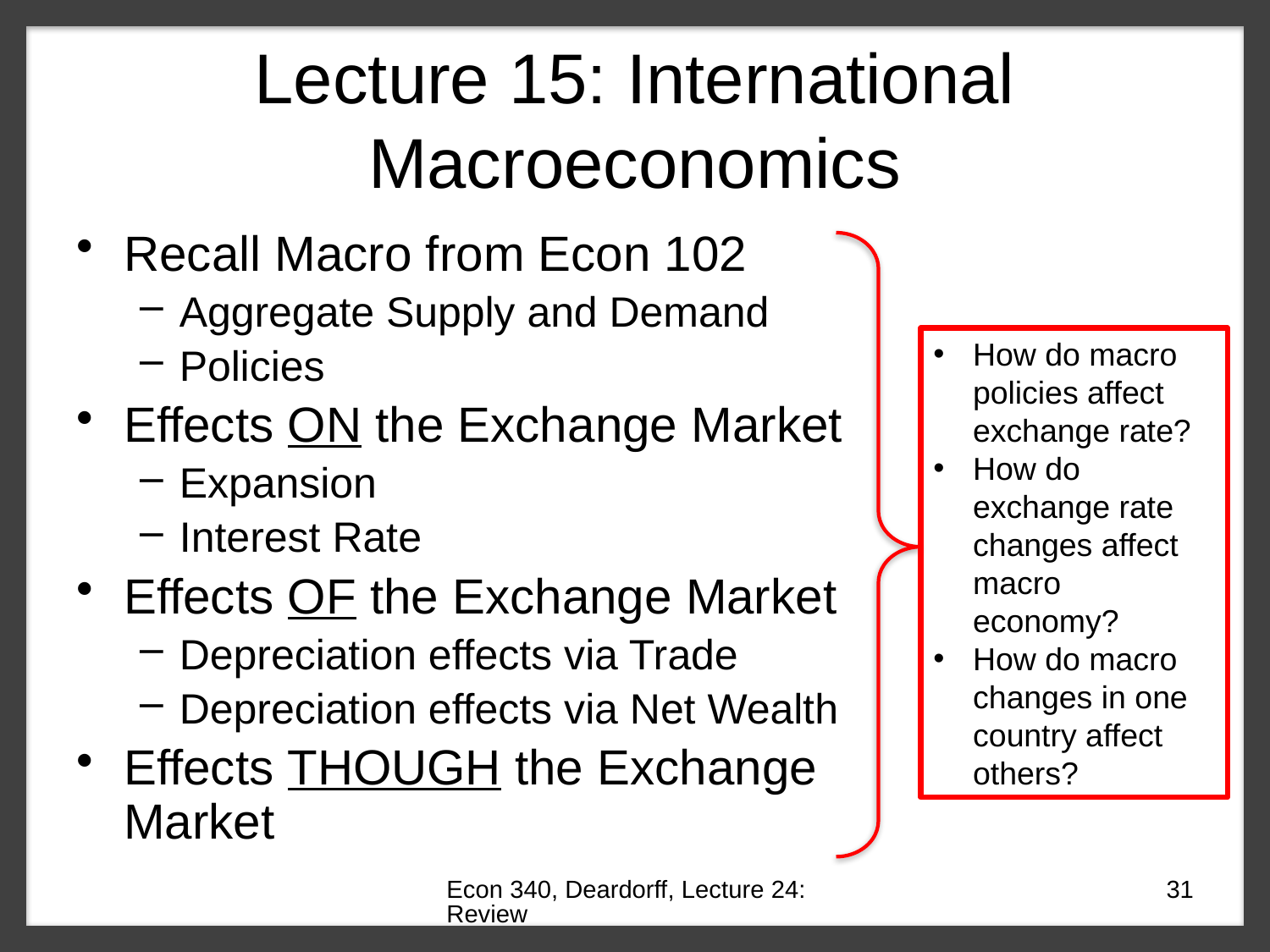

# Lecture 15: International Macroeconomics
Recall Macro from Econ 102
Aggregate Supply and Demand
Policies
Effects ON the Exchange Market
Expansion
Interest Rate
Effects OF the Exchange Market
Depreciation effects via Trade
Depreciation effects via Net Wealth
Effects THOUGH the Exchange Market

How do macro policies affect exchange rate?
How do exchange rate changes affect macro economy?
How do macro changes in one country affect others?
Econ 340, Deardorff, Lecture 24:  Review
31